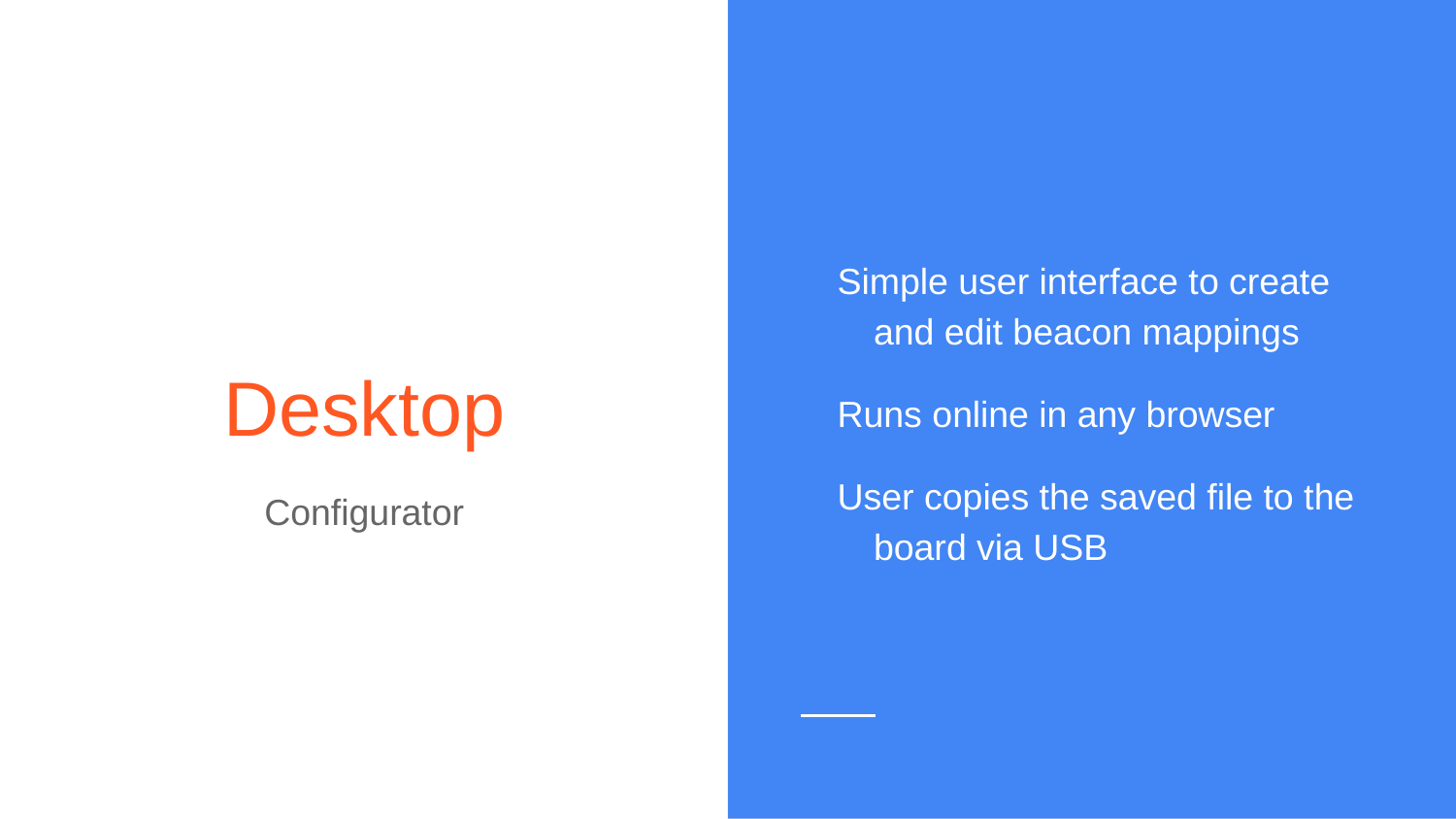

Simple user interface to create and edit beacon mappings
Runs online in any browser
User copies the saved file to the board via USB
# Desktop
Configurator